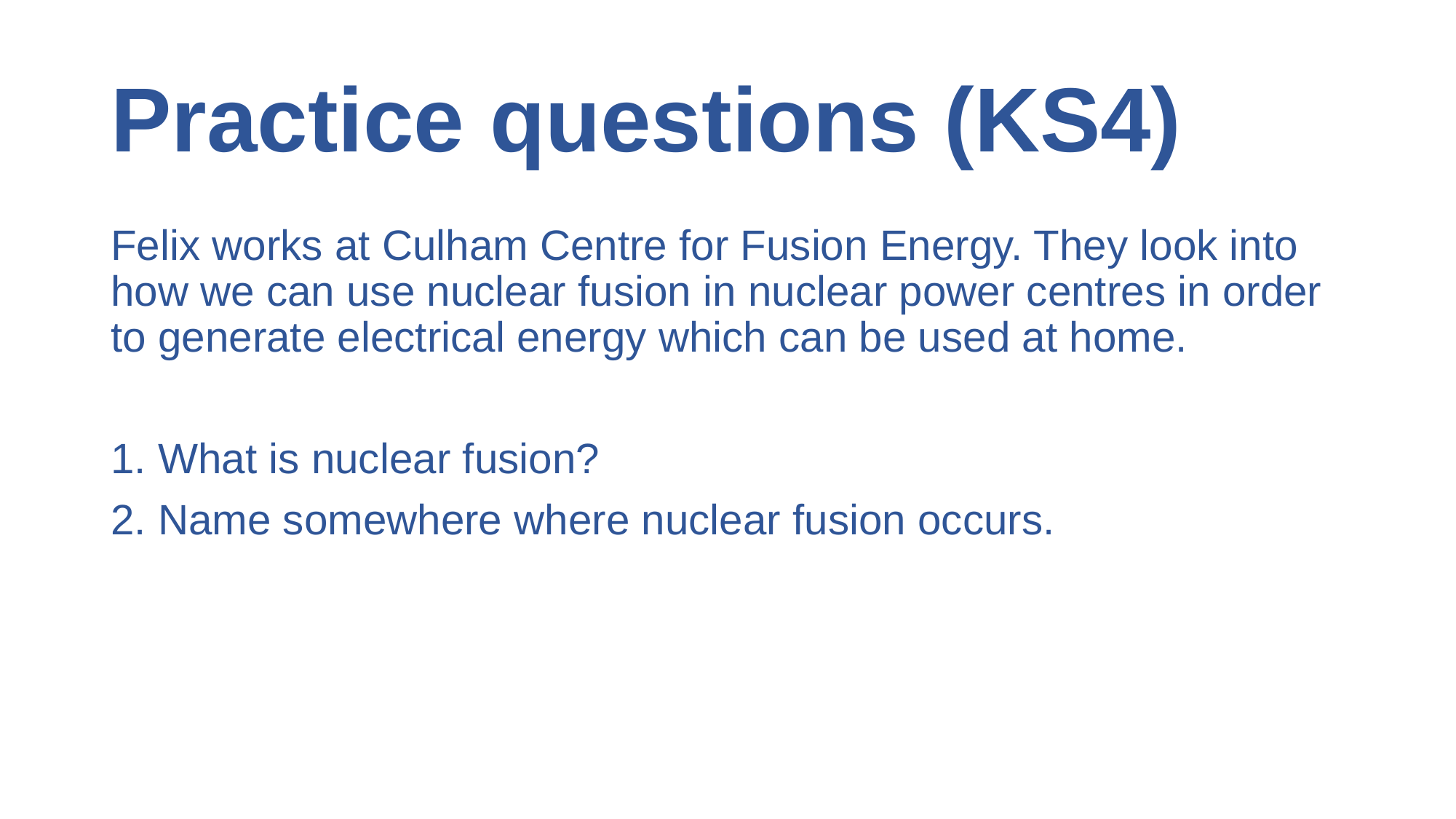

# Practice questions (KS4)
Felix works at Culham Centre for Fusion Energy. They look into how we can use nuclear fusion in nuclear power centres in order to generate electrical energy which can be used at home.

1. What is nuclear fusion?
2. Name somewhere where nuclear fusion occurs.